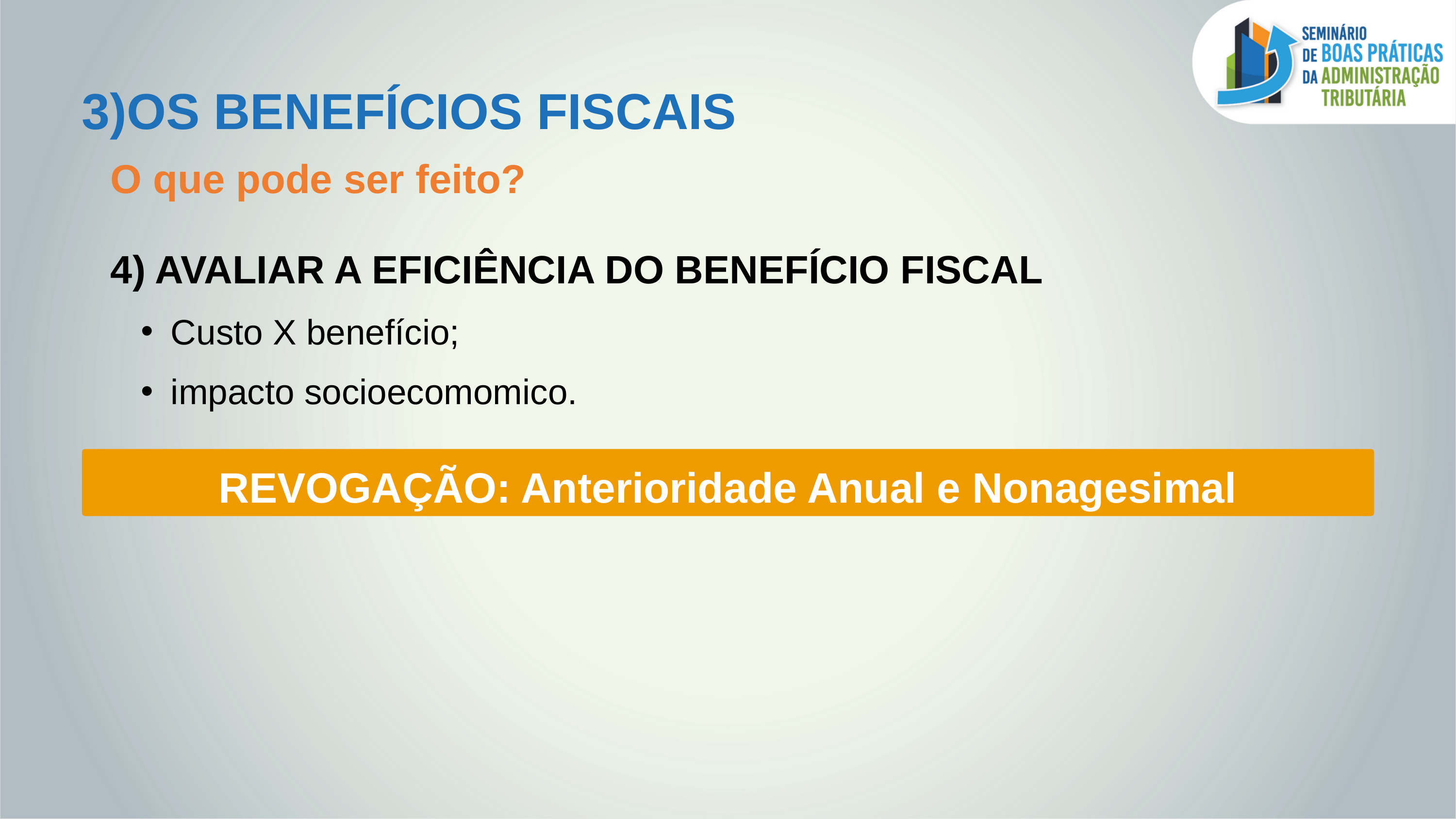

3)OS BENEFÍCIOS FISCAIS
O que pode ser feito?
4) AVALIAR A EFICIÊNCIA DO BENEFÍCIO FISCAL
Custo X benefício;
impacto socioecomomico.

REVOGAÇÃO: Anterioridade Anual e Nonagesimal